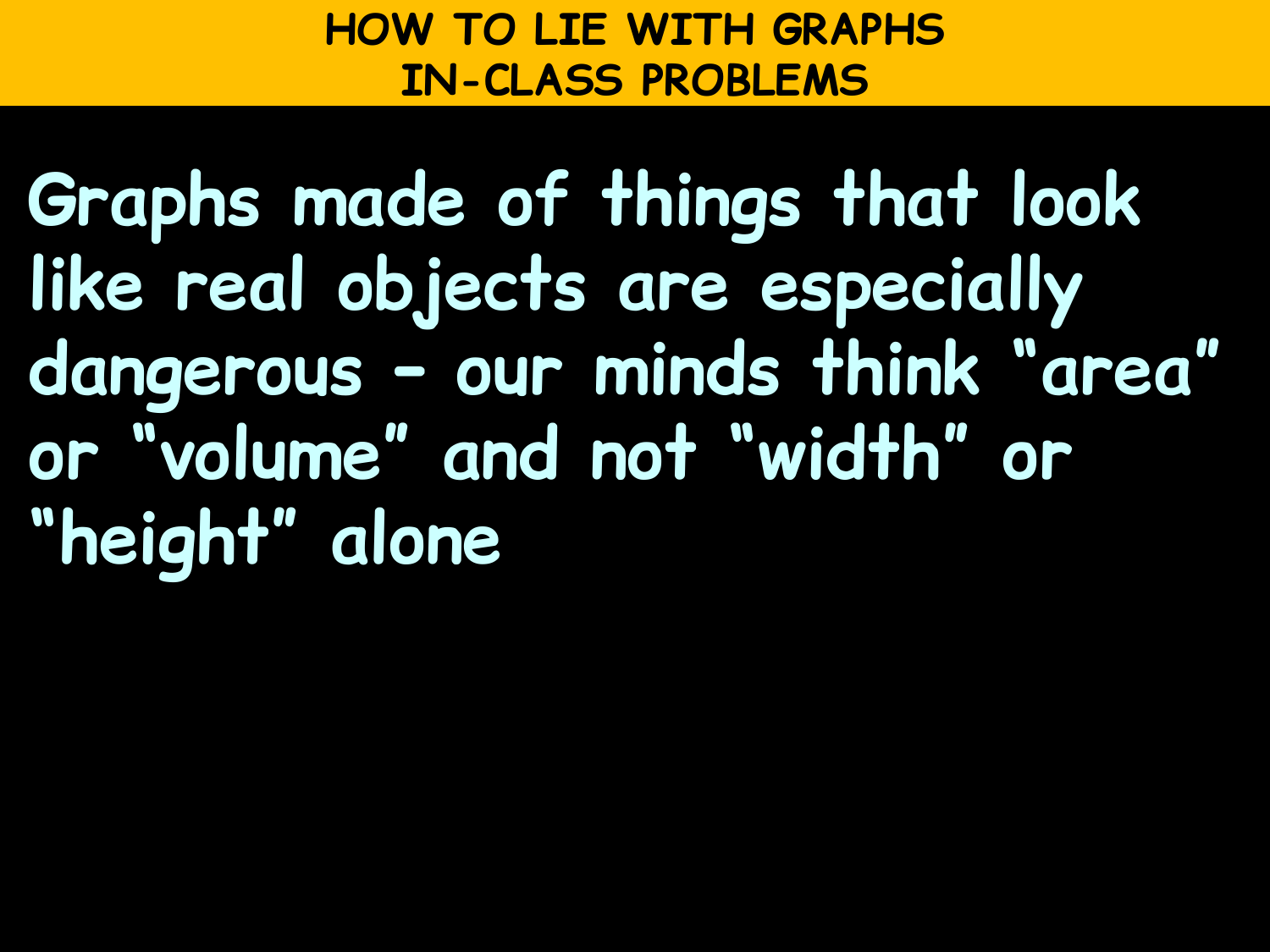

HOW TO LIE WITH GRAPHS
IN-CLASS PROBLEMS
Graphs made of things that look like real objects are especially dangerous – our minds think “area” or “volume” and not “width” or “height” alone